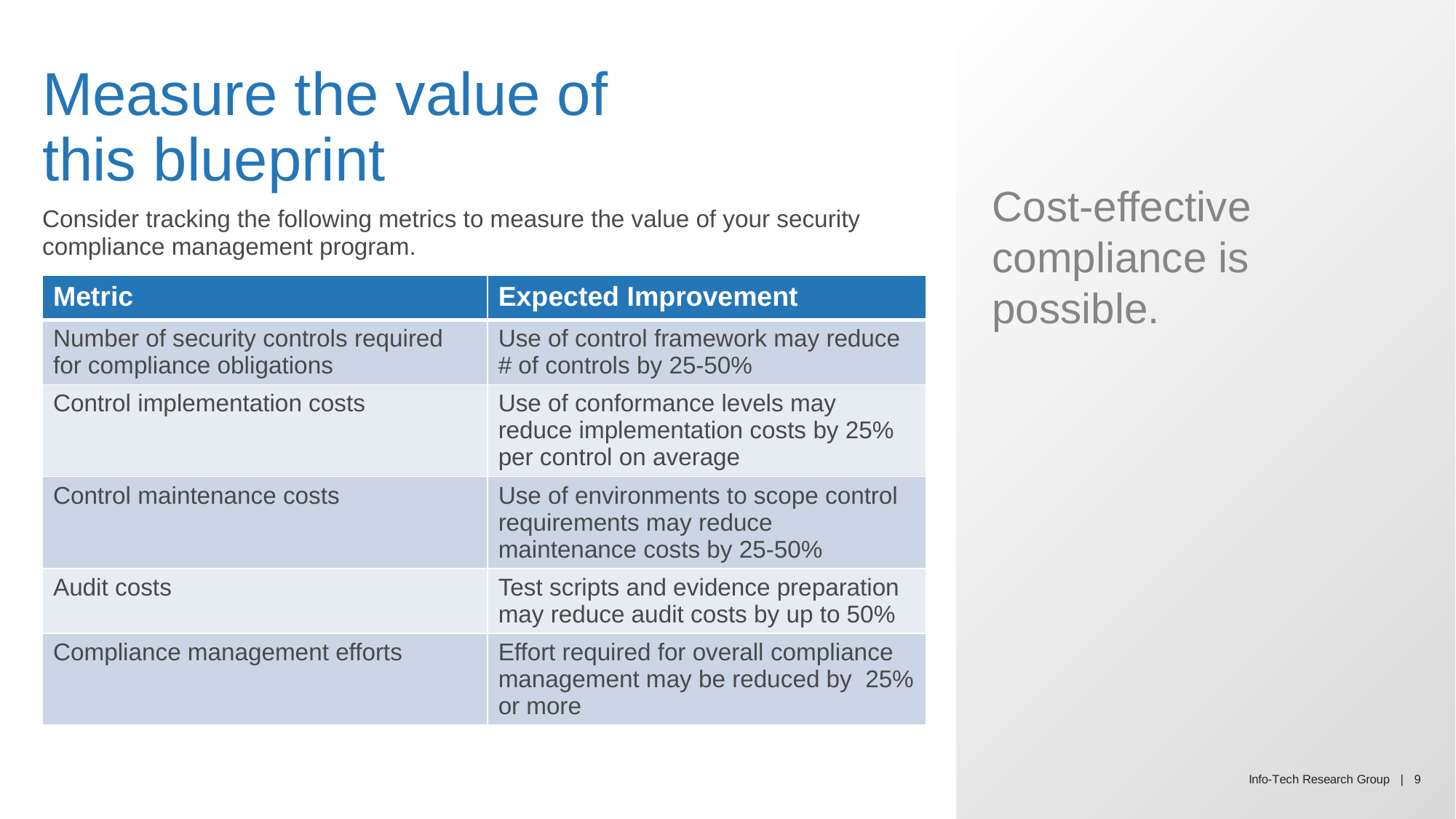

# Measure the value of this blueprint
Cost-effective compliance is possible.
Consider tracking the following metrics to measure the value of your security compliance management program.
| Metric | Expected Improvement |
| --- | --- |
| Number of security controls required for compliance obligations | Use of control framework may reduce # of controls by 25-50% |
| Control implementation costs | Use of conformance levels may reduce implementation costs by 25% per control on average |
| Control maintenance costs | Use of environments to scope control requirements may reduce maintenance costs by 25-50% |
| Audit costs | Test scripts and evidence preparation may reduce audit costs by up to 50% |
| Compliance management efforts | Effort required for overall compliance management may be reduced by 25% or more |